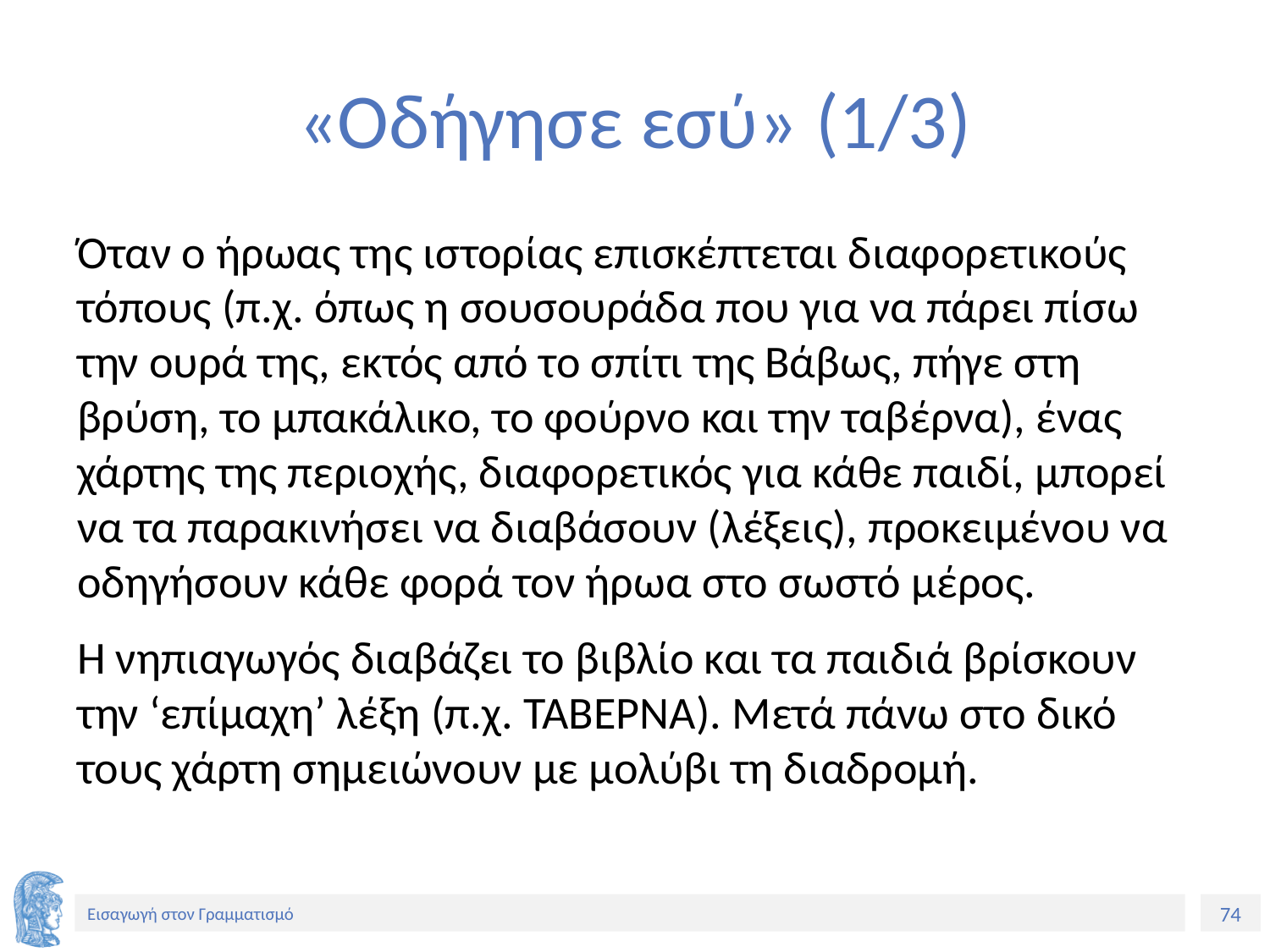

# «Οδήγησε εσύ» (1/3)
Όταν ο ήρωας της ιστορίας επισκέπτεται διαφορετικούς τόπους (π.χ. όπως η σουσουράδα που για να πάρει πίσω την ουρά της, εκτός από το σπίτι της Βάβως, πήγε στη βρύση, το μπακάλικο, το φούρνο και την ταβέρνα), ένας χάρτης της περιοχής, διαφορετικός για κάθε παιδί, μπορεί να τα παρακινήσει να διαβάσουν (λέξεις), προκειμένου να οδηγήσουν κάθε φορά τον ήρωα στο σωστό μέρος.
Η νηπιαγωγός διαβάζει το βιβλίο και τα παιδιά βρίσκουν την ‘επίμαχη’ λέξη (π.χ. ΤΑΒΕΡΝΑ). Μετά πάνω στο δικό τους χάρτη σημειώνουν με μολύβι τη διαδρομή.